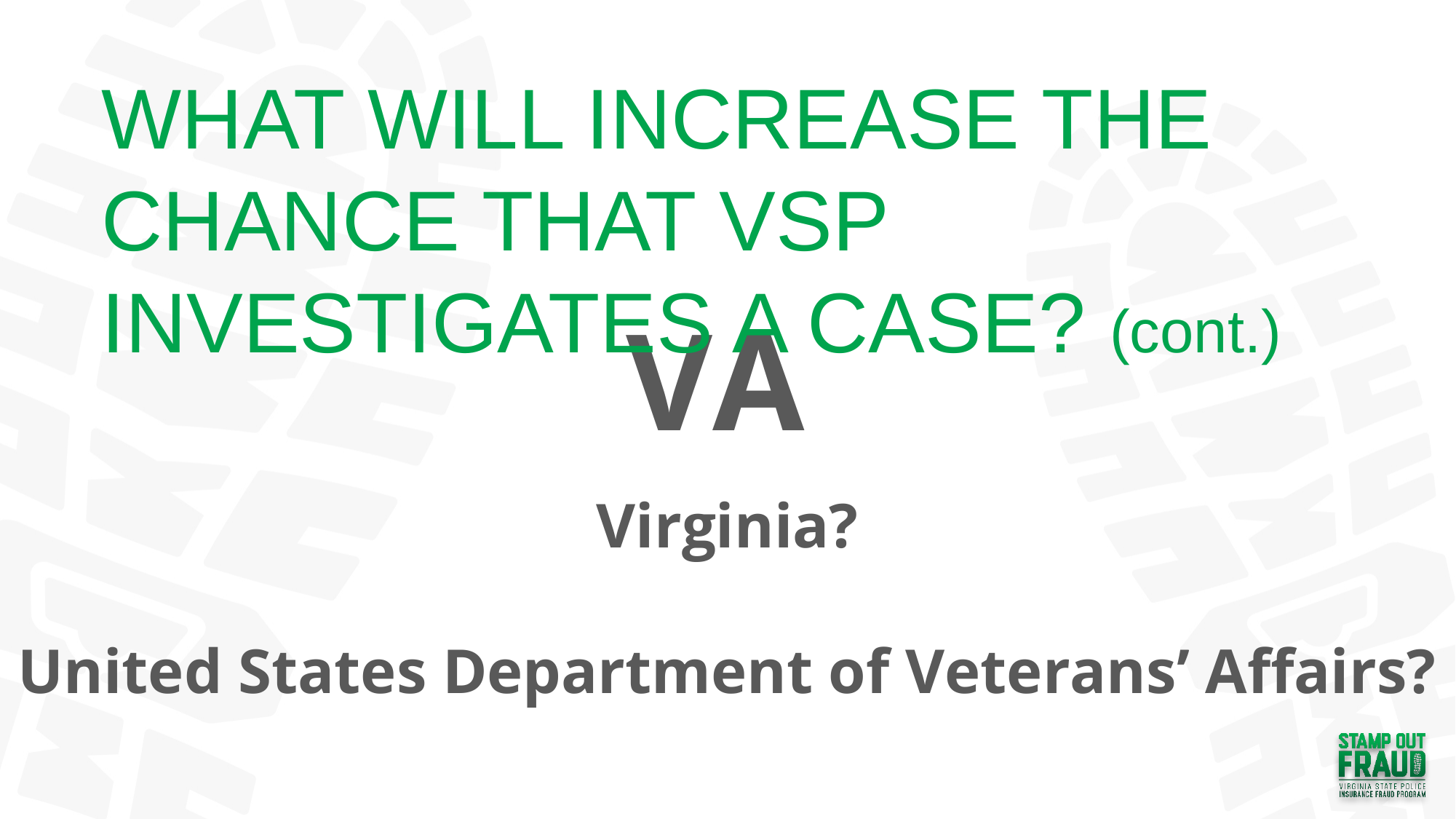

WHAT WILL INCREASE THE CHANCE THAT VSP INVESTIGATES A CASE? (cont.)
VA
Virginia?

United States Department of Veterans’ Affairs?